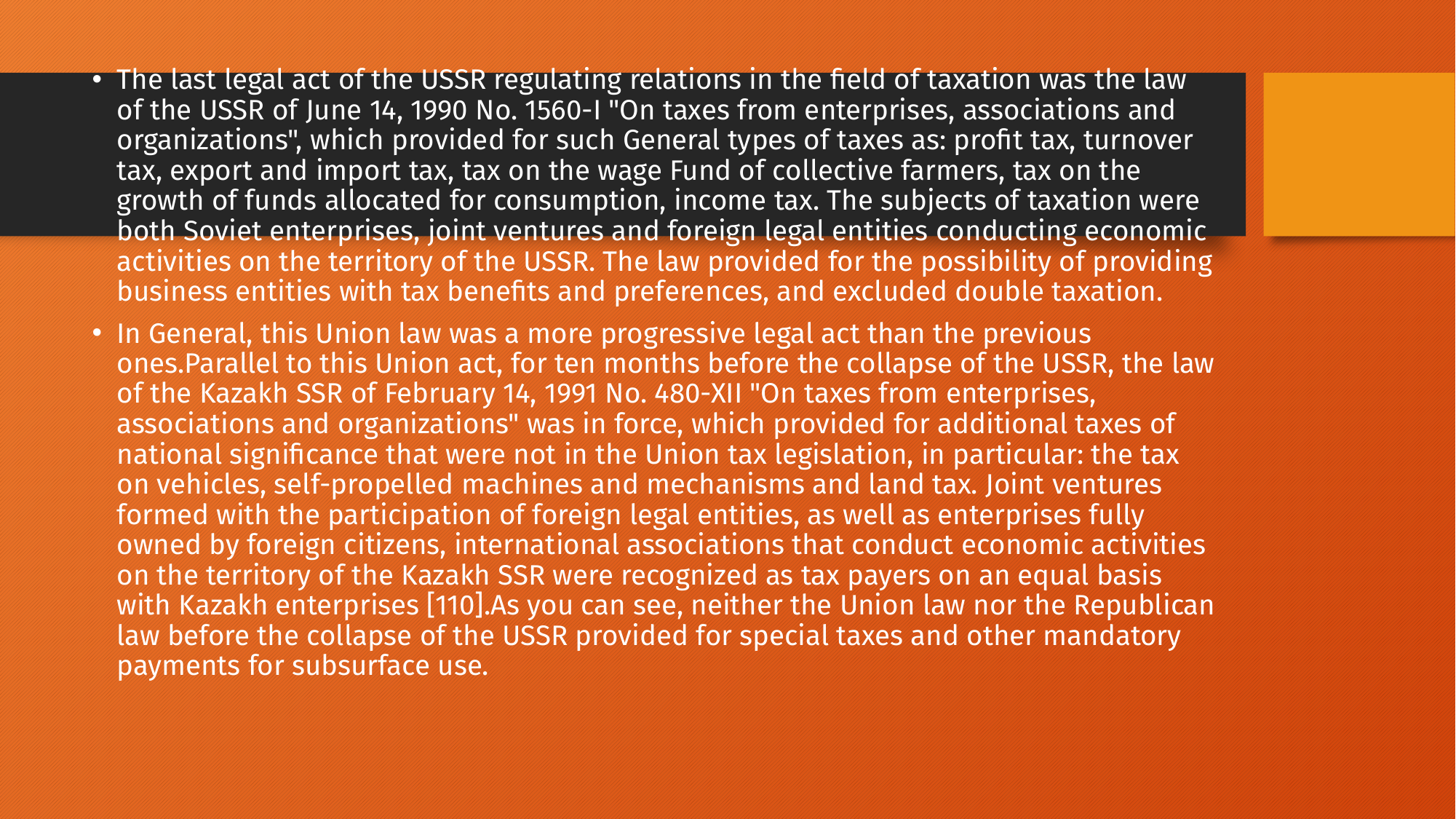

The last legal act of the USSR regulating relations in the field of taxation was the law of the USSR of June 14, 1990 No. 1560-I "On taxes from enterprises, associations and organizations", which provided for such General types of taxes as: profit tax, turnover tax, export and import tax, tax on the wage Fund of collective farmers, tax on the growth of funds allocated for consumption, income tax. The subjects of taxation were both Soviet enterprises, joint ventures and foreign legal entities conducting economic activities on the territory of the USSR. The law provided for the possibility of providing business entities with tax benefits and preferences, and excluded double taxation.
In General, this Union law was a more progressive legal act than the previous ones.Parallel to this Union act, for ten months before the collapse of the USSR, the law of the Kazakh SSR of February 14, 1991 No. 480-XII "On taxes from enterprises, associations and organizations" was in force, which provided for additional taxes of national significance that were not in the Union tax legislation, in particular: the tax on vehicles, self-propelled machines and mechanisms and land tax. Joint ventures formed with the participation of foreign legal entities, as well as enterprises fully owned by foreign citizens, international associations that conduct economic activities on the territory of the Kazakh SSR were recognized as tax payers on an equal basis with Kazakh enterprises [110].As you can see, neither the Union law nor the Republican law before the collapse of the USSR provided for special taxes and other mandatory payments for subsurface use.